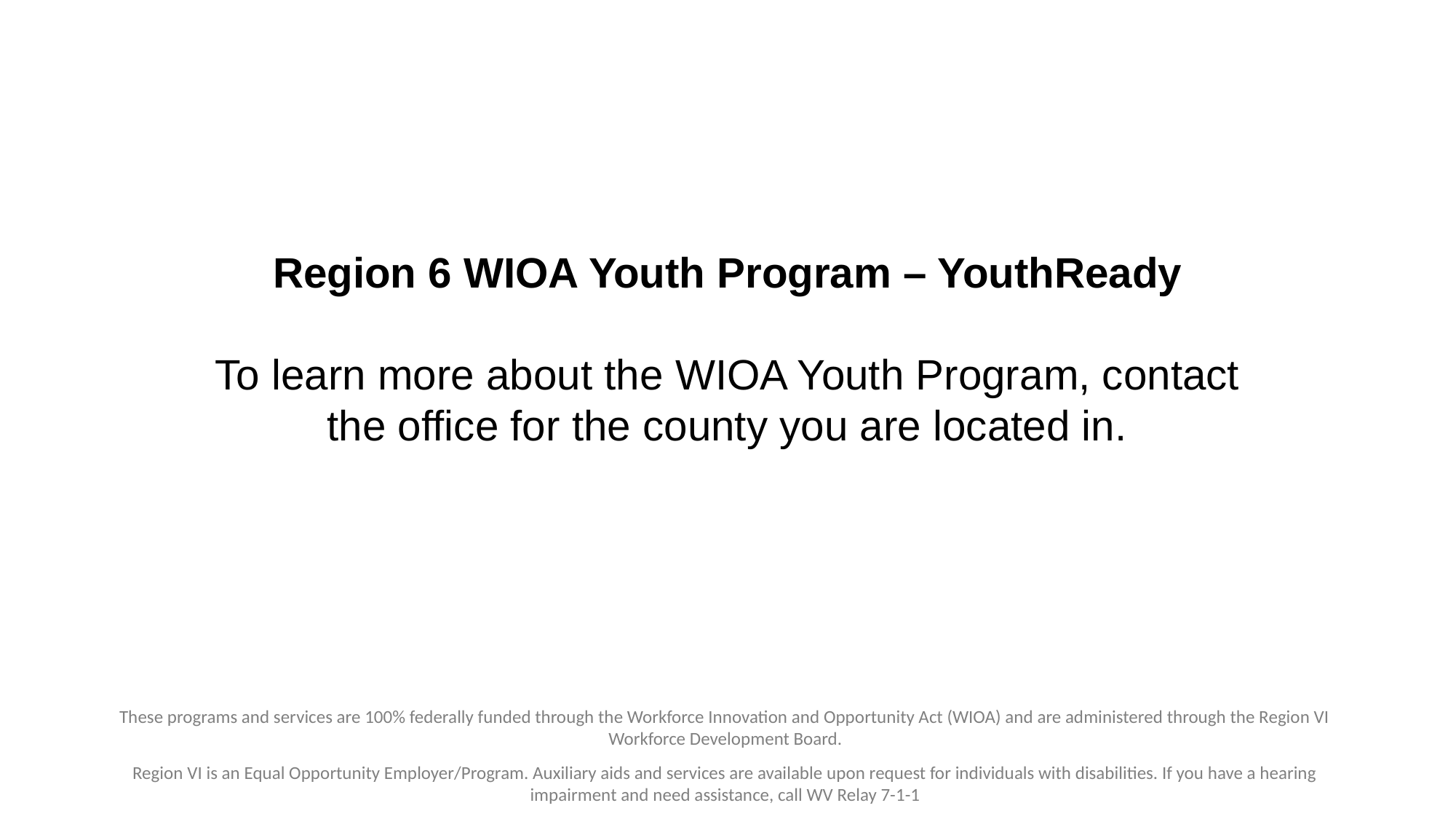

#
Region 6 WIOA Youth Program – YouthReady

To learn more about the WIOA Youth Program, contact the office for the county you are located in.
These programs and services are 100% federally funded through the Workforce Innovation and Opportunity Act (WIOA) and are administered through the Region VI Workforce Development Board.

Region VI is an Equal Opportunity Employer/Program. Auxiliary aids and services are available upon request for individuals with disabilities. If you have a hearing impairment and need assistance, call WV Relay 7-1-1